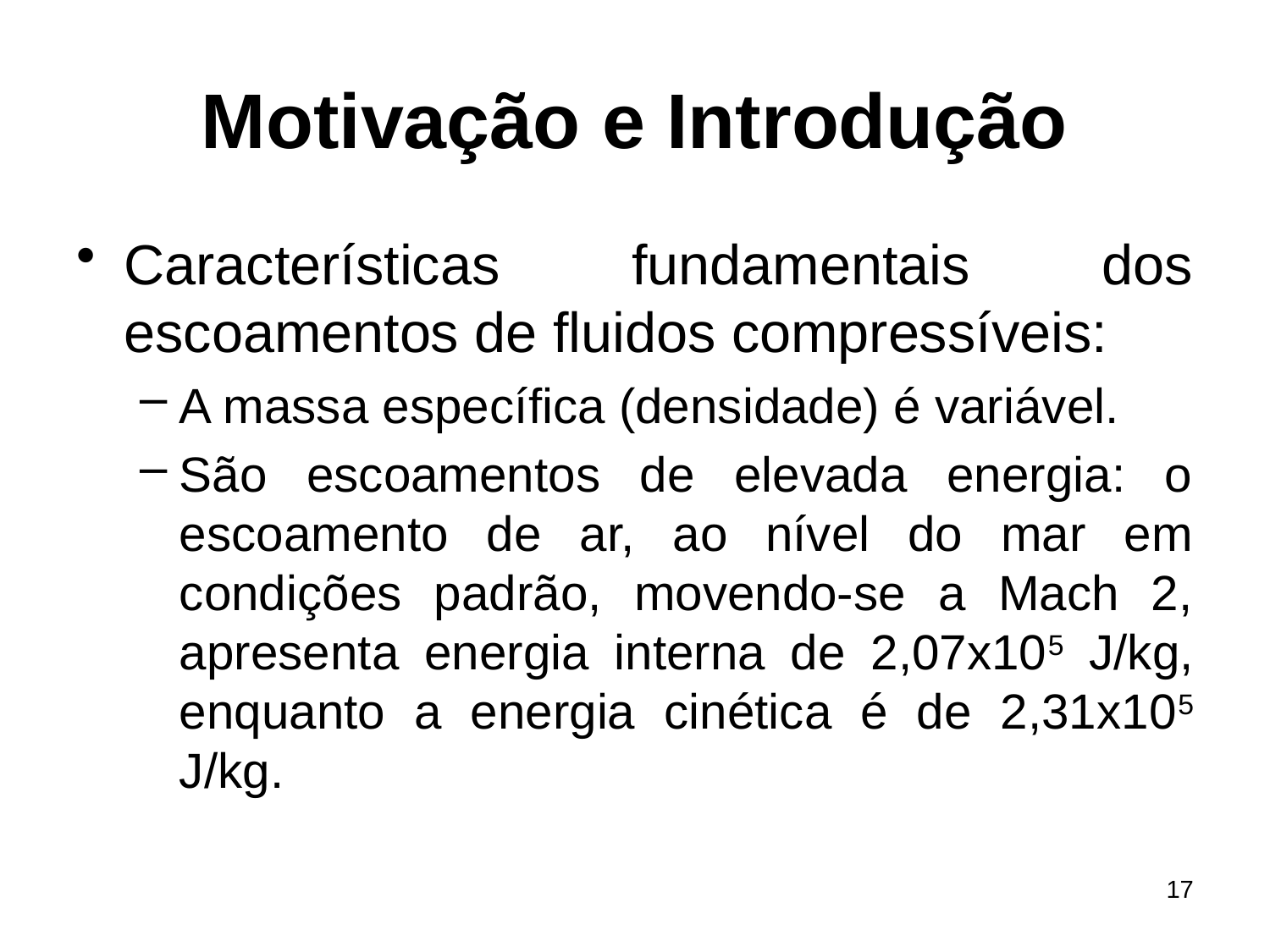

# Motivação e Introdução
Características fundamentais dos escoamentos de fluidos compressíveis:
A massa específica (densidade) é variável.
São escoamentos de elevada energia: o escoamento de ar, ao nível do mar em condições padrão, movendo-se a Mach 2, apresenta energia interna de 2,07x105 J/kg, enquanto a energia cinética é de 2,31x105 J/kg.
17